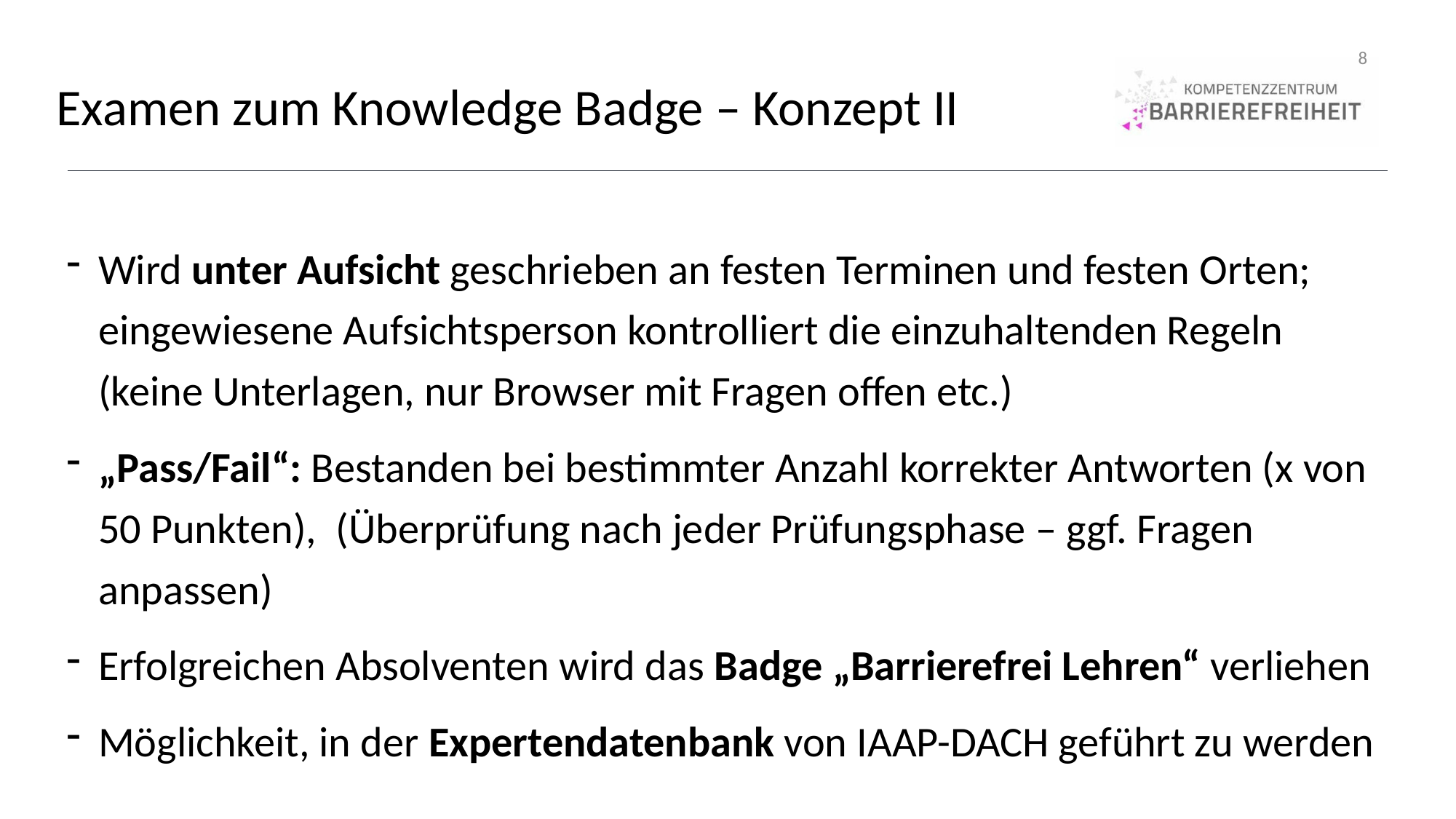

8
# Examen zum Knowledge Badge – Konzept II

Wird unter Aufsicht geschrieben an festen Terminen und festen Orten; eingewiesene Aufsichtsperson kontrolliert die einzuhaltenden Regeln (keine Unterlagen, nur Browser mit Fragen offen etc.)
„Pass/Fail“: Bestanden bei bestimmter Anzahl korrekter Antworten (x von 50 Punkten),  (Überprüfung nach jeder Prüfungsphase – ggf. Fragen anpassen)
Erfolgreichen Absolventen wird das Badge „Barrierefrei Lehren“ verliehen
Möglichkeit, in der Expertendatenbank von IAAP-DACH geführt zu werden